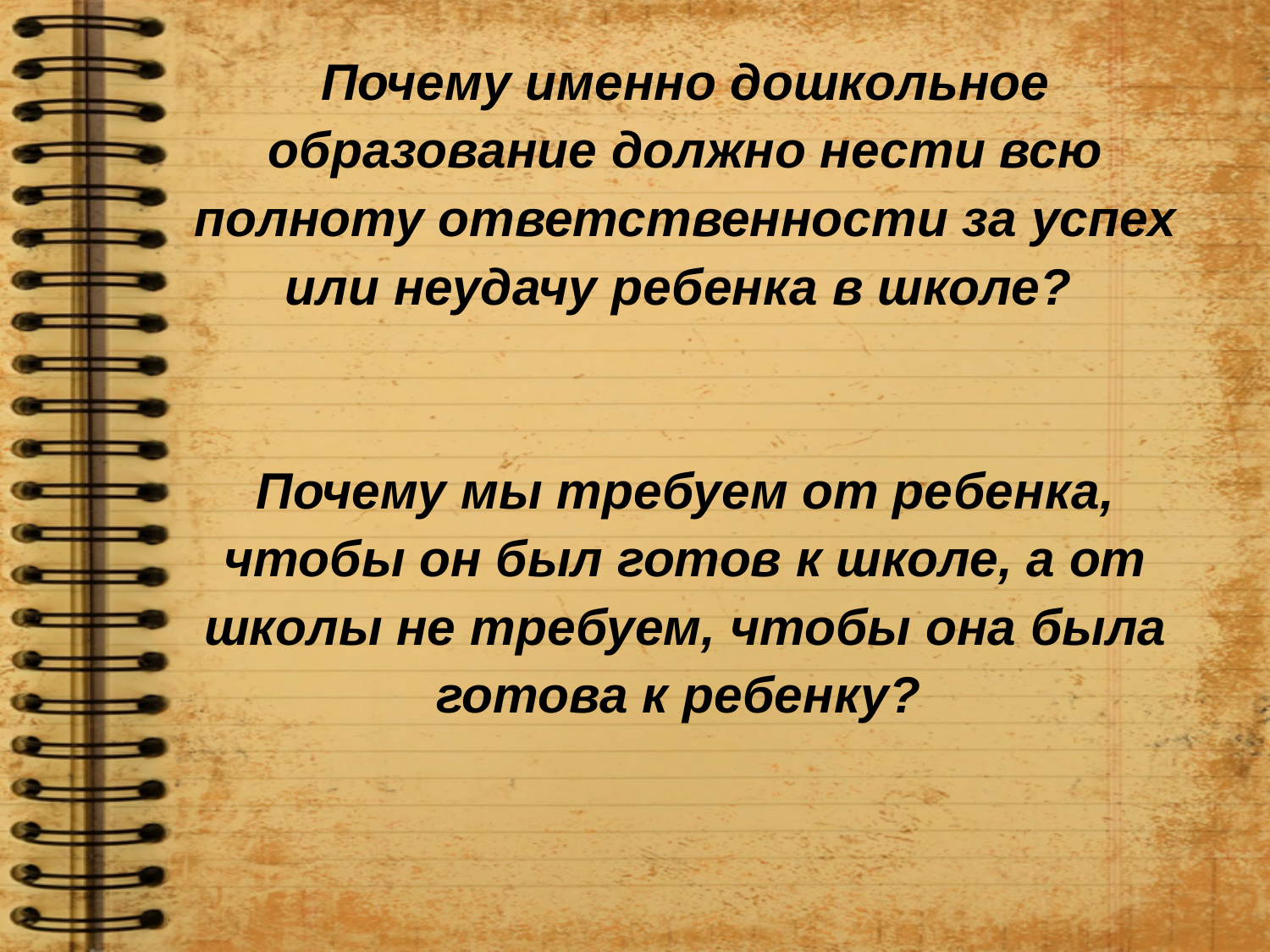

Почему именно дошкольное образование должно нести всю полноту ответственности за успех или неудачу ребенка в школе?

Почему мы требуем от ребенка, чтобы он был готов к школе, а от школы не требуем, чтобы она была готова к ребенку?